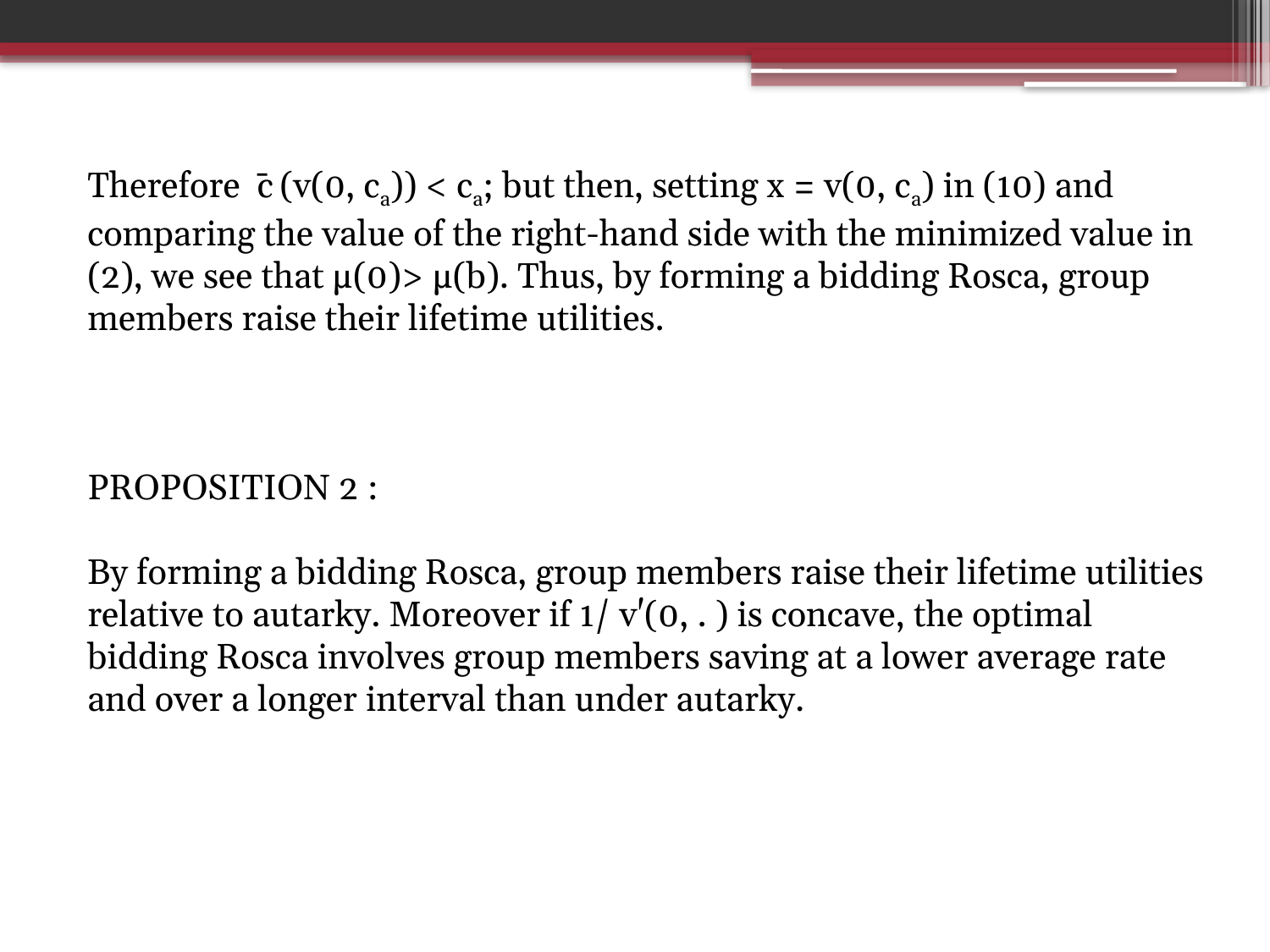

Therefore  ¯(v(0, ca)) < ca; but then, setting x = v(0, ca) in (10) and comparing the value of the right-hand side with the minimized value in (2), we see that µ(0)> µ(b). Thus, by forming a bidding Rosca, group members raise their lifetime utilities.

PROPOSITION 2 :

By forming a bidding Rosca, group members raise their lifetime utilities relative to autarky. Moreover if 1/ v'(0, . ) is concave, the optimal bidding Rosca involves group members saving at a lower average rate and over a longer interval than under autarky.

c